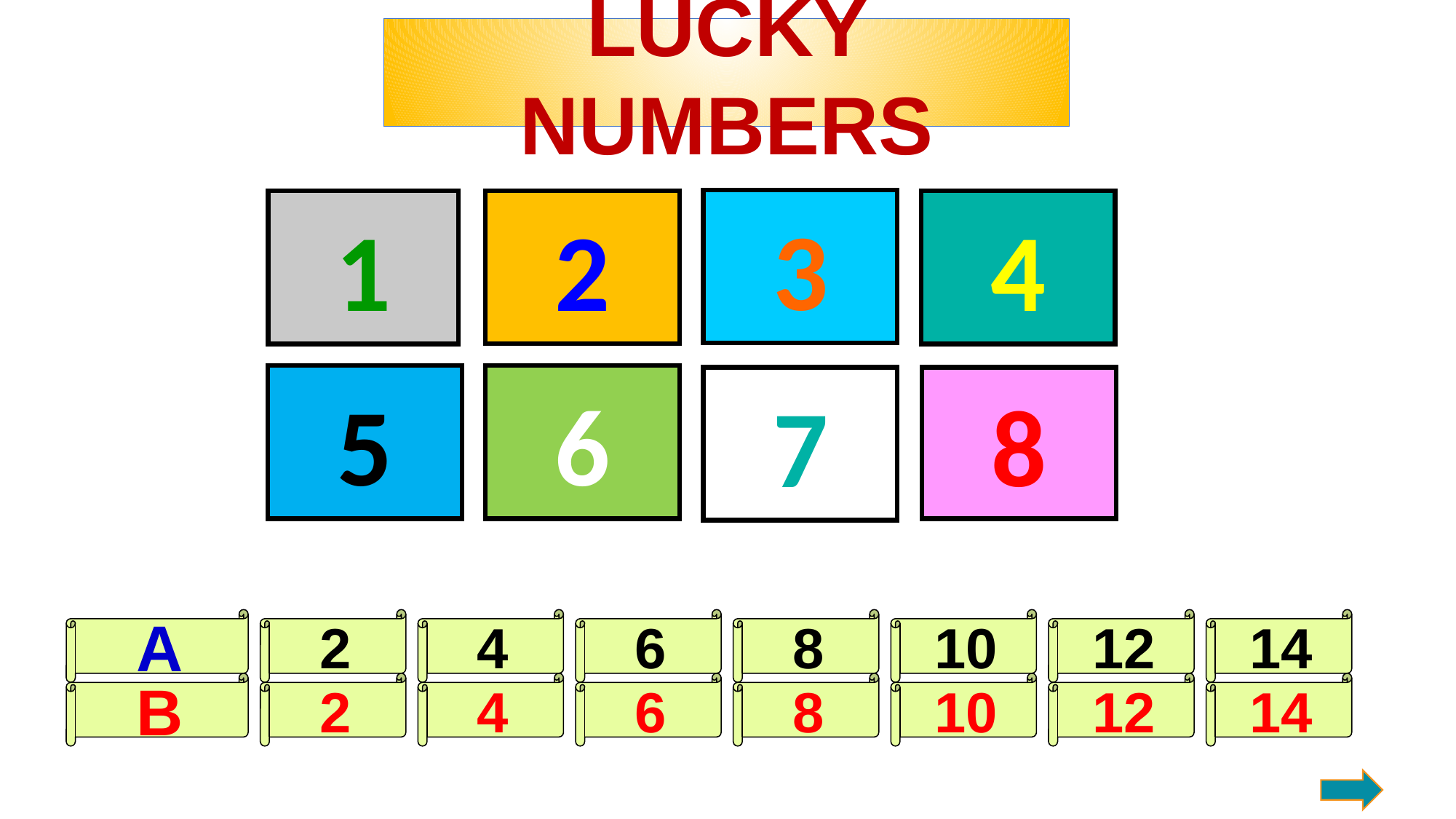

LUCKY NUMBERS
3
2
1
4
5
6
7
8
A
2
4
6
8
10
12
14
B
2
4
6
8
10
12
14